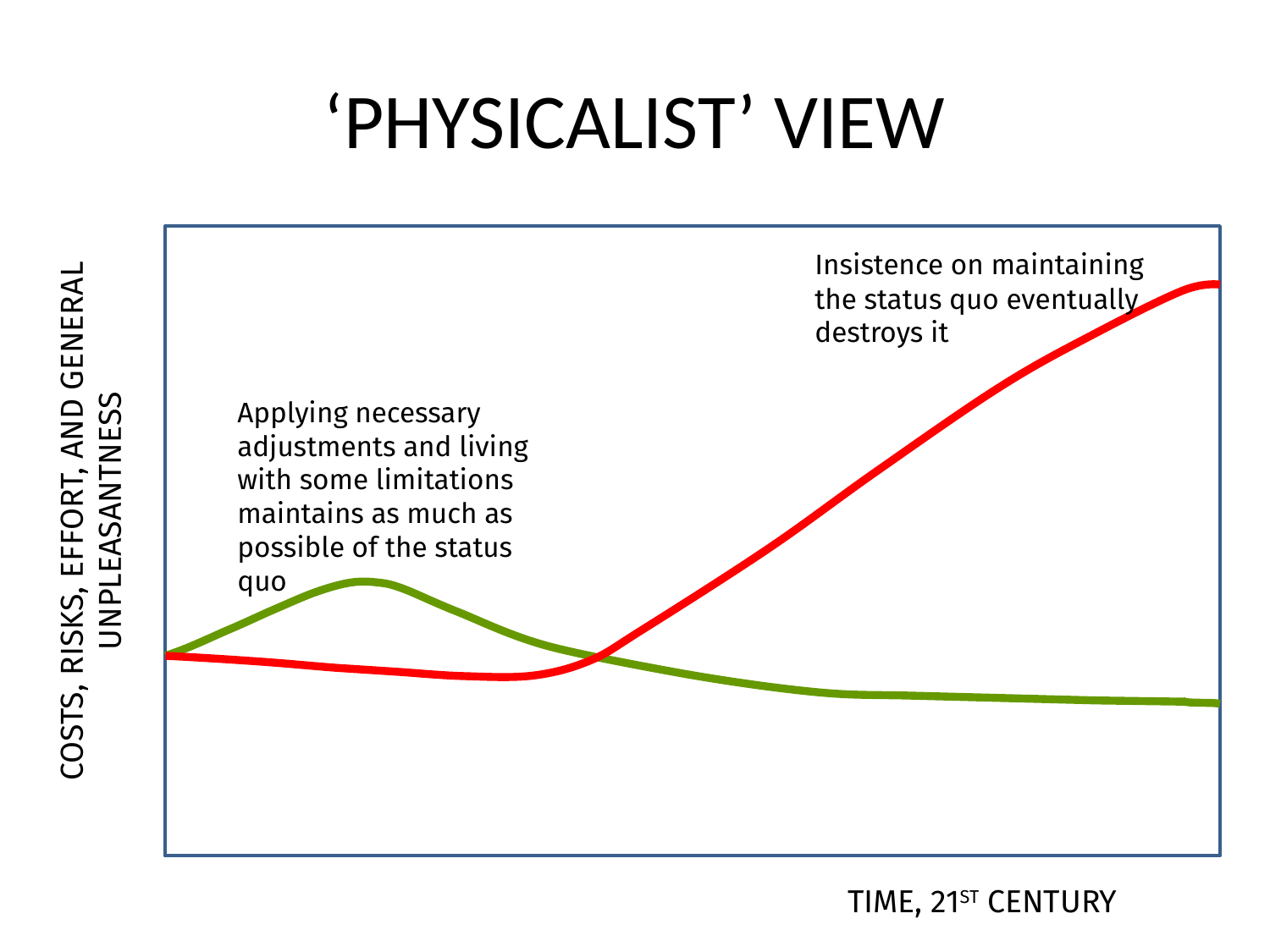

# ‘PHYSICALIST’ VIEW

Insistence on maintaining the status quo eventually destroys it

Applying necessary adjustments and living with some limitations maintains as much as possible of the status quo
COSTS, RISKS, EFFORT, AND GENERAL UNPLEASANTNESS

TIME, 21ST CENTURY